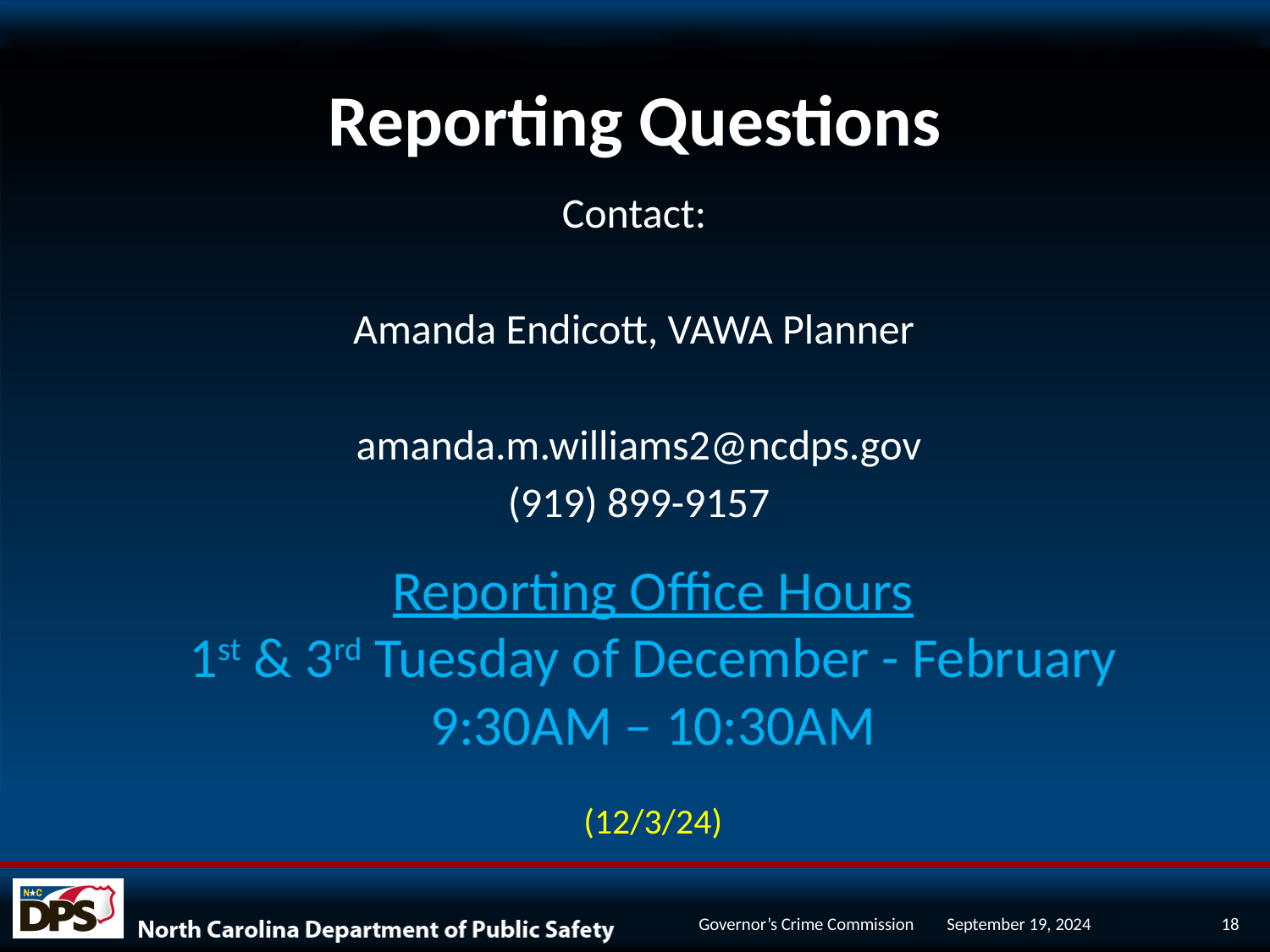

# Reporting Questions
Contact:

Amanda Endicott, VAWA Planner

amanda.m.williams2@ncdps.gov
(919) 899-9157
Reporting Office Hours
1st & 3rd Tuesday of December - February
9:30AM – 10:30AM

(12/3/24)
Governor’s Crime Commission
September 19, 2024
18